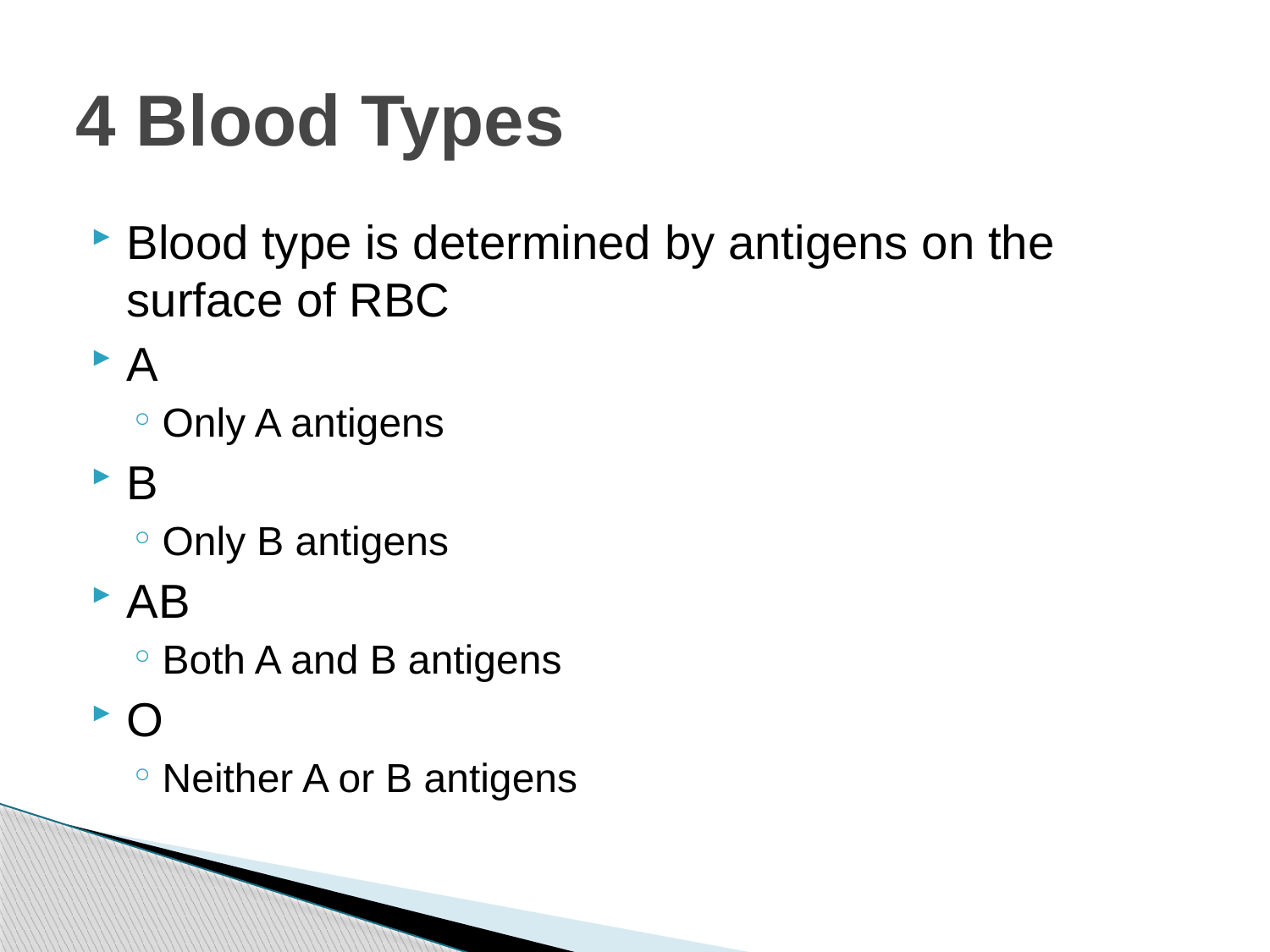

# 4 Blood Types
Blood type is determined by antigens on the surface of RBC
A
Only A antigens
B
Only B antigens
AB
Both A and B antigens
O
Neither A or B antigens